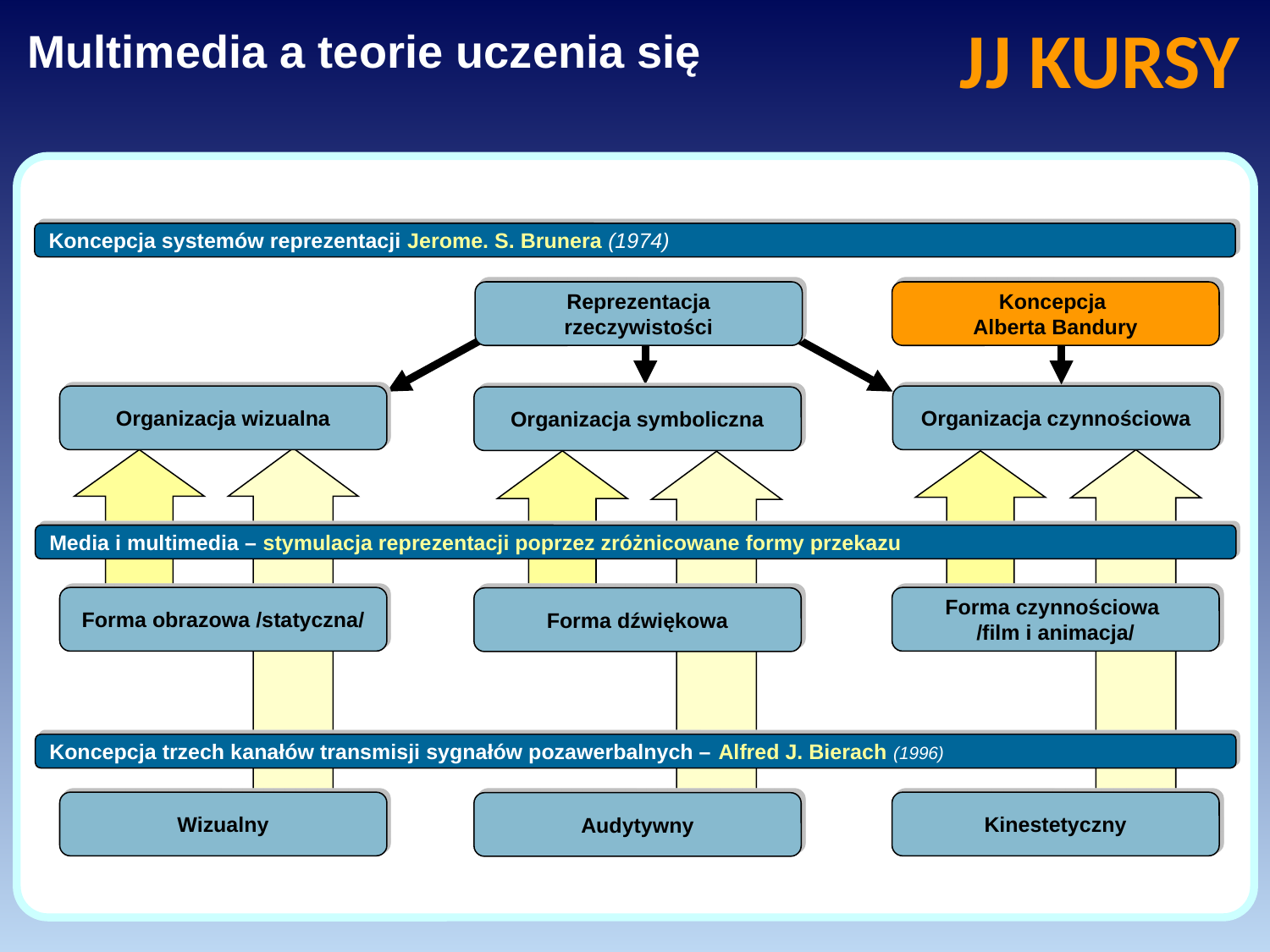

JJ KURSY
Multimedia a teorie uczenia się

Koncepcja systemów reprezentacji Jerome. S. Brunera (1974)
Reprezentacja rzeczywistości
Koncepcja
Alberta Bandury

Organizacja wizualna
Organizacja czynnościowa
Organizacja symboliczna

Media i multimedia – stymulacja reprezentacji poprzez zróżnicowane formy przekazu
Forma obrazowa /statyczna/
Forma czynnościowa
/film i animacja/
Forma dźwiękowa
Koncepcja trzech kanałów transmisji sygnałów pozawerbalnych – Alfred J. Bierach (1996)
Wizualny
Kinestetyczny
Audytywny